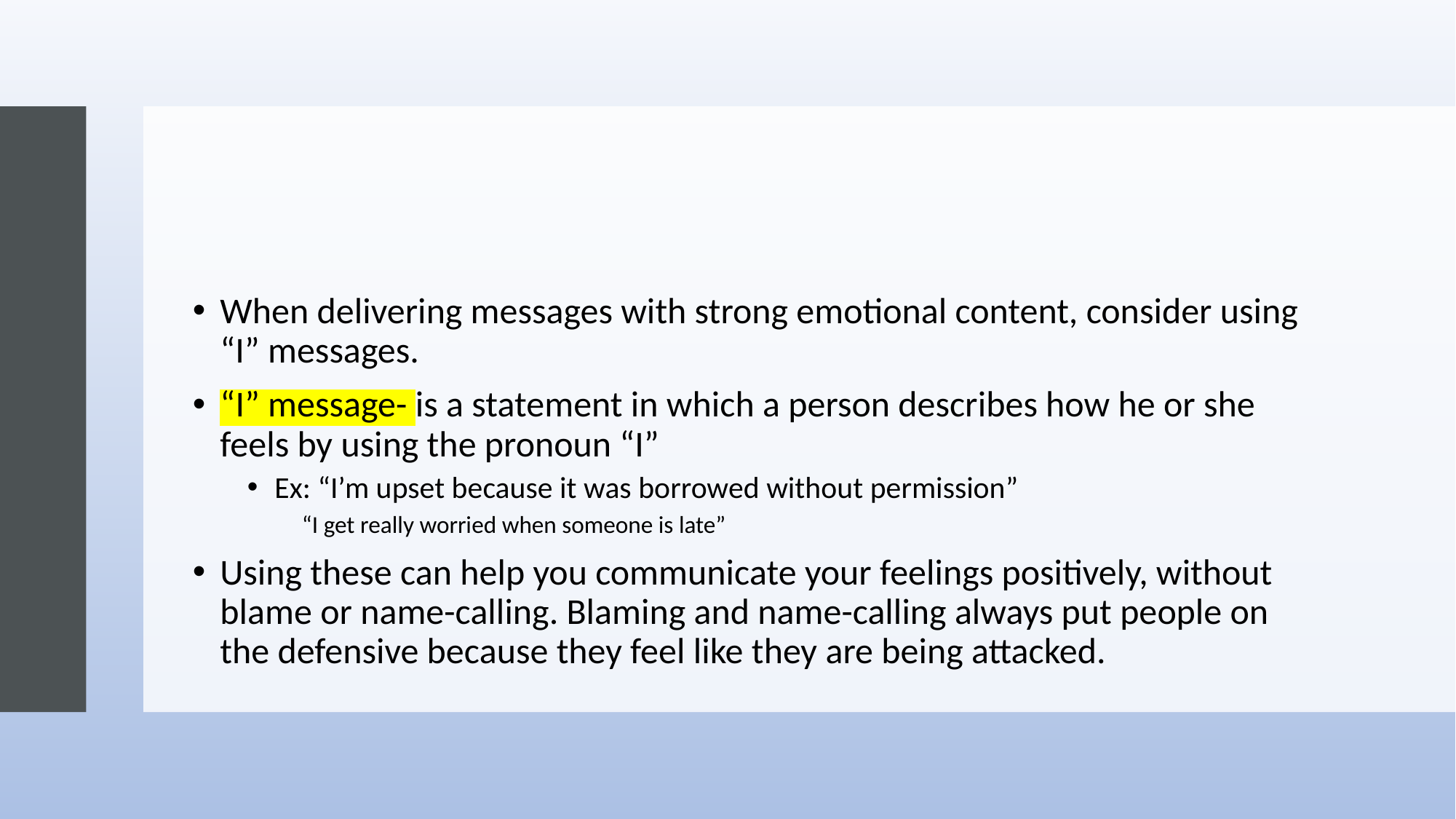

When delivering messages with strong emotional content, consider using “I” messages.
“I” message- is a statement in which a person describes how he or she feels by using the pronoun “I”
Ex: “I’m upset because it was borrowed without permission”
“I get really worried when someone is late”
Using these can help you communicate your feelings positively, without  blame or name-calling. Blaming and name-calling always put people on the defensive because they feel like they are being attacked.